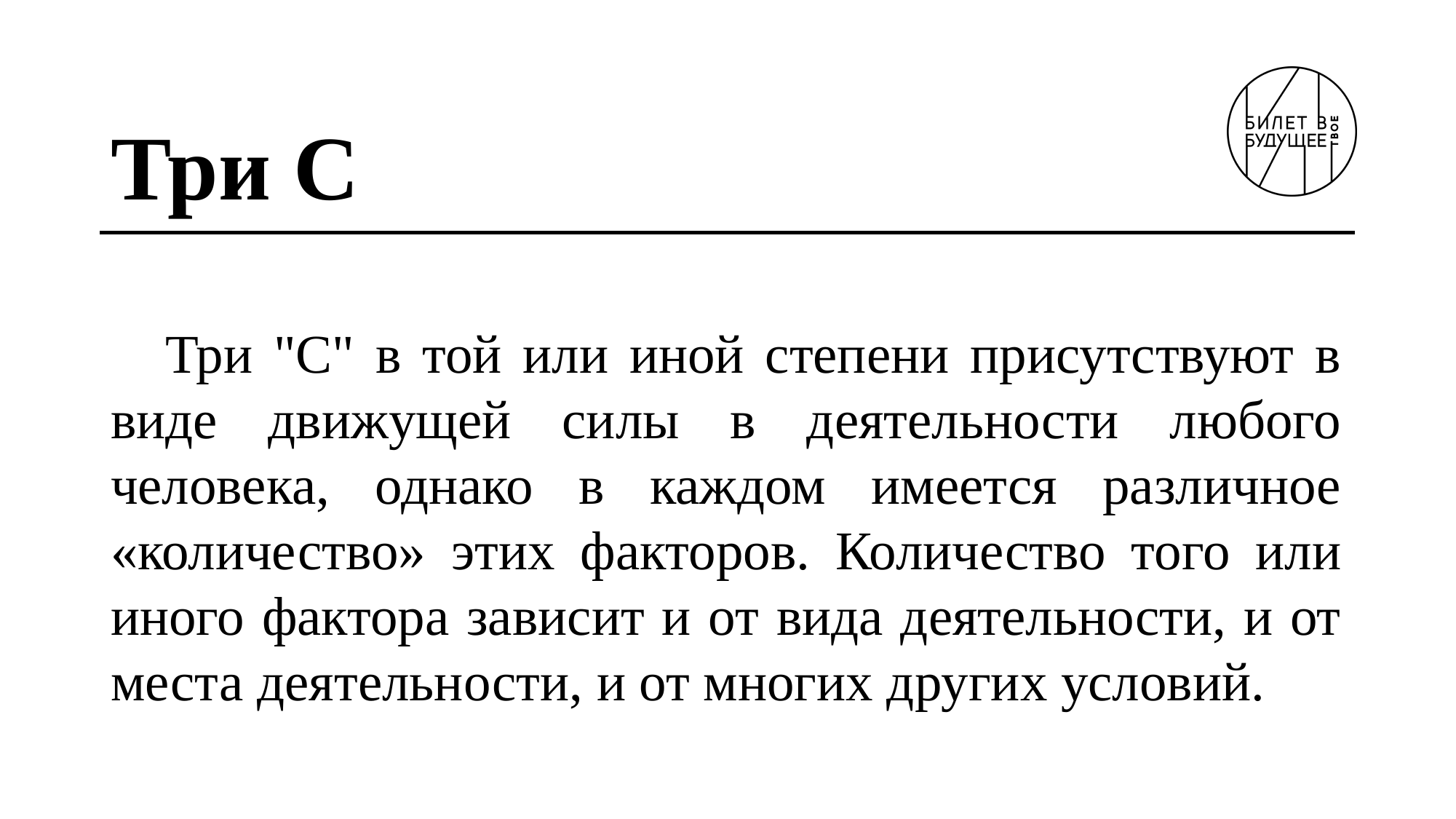

# Три С
Три "С" в той или иной степени присутствуют в виде движущей силы в деятельности любого человека, однако в каждом имеется различное «количество» этих факторов. Количество того или иного фактора зависит и от вида деятельности, и от места деятельности, и от многих других условий.